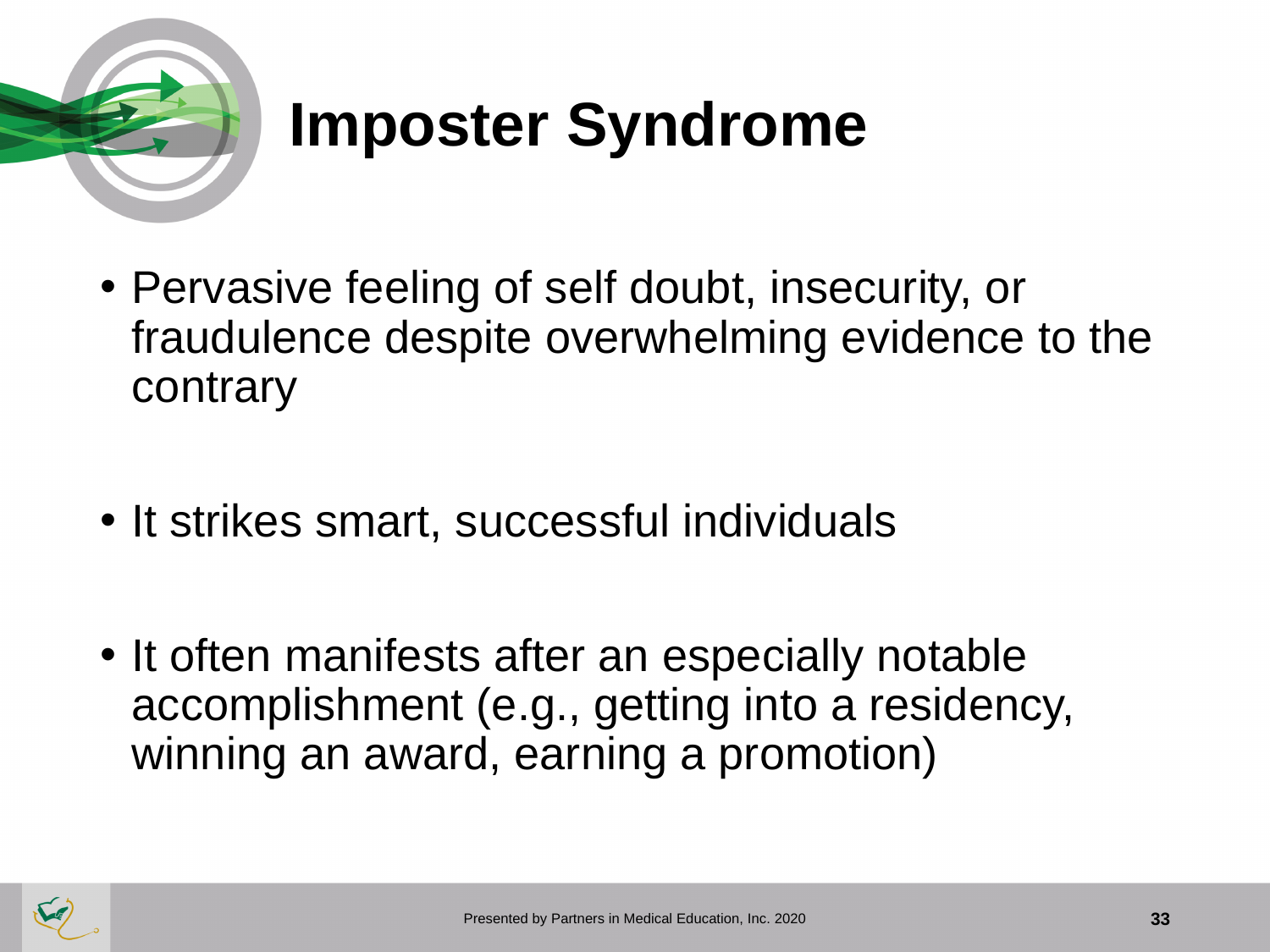

# Imposter Syndrome
Pervasive feeling of self doubt, insecurity, or fraudulence despite overwhelming evidence to the contrary

It strikes smart, successful individuals

It often manifests after an especially notable accomplishment (e.g., getting into a residency,  winning an award, earning a promotion)

Presented by Partners in Medical Education, Inc. 2020
33